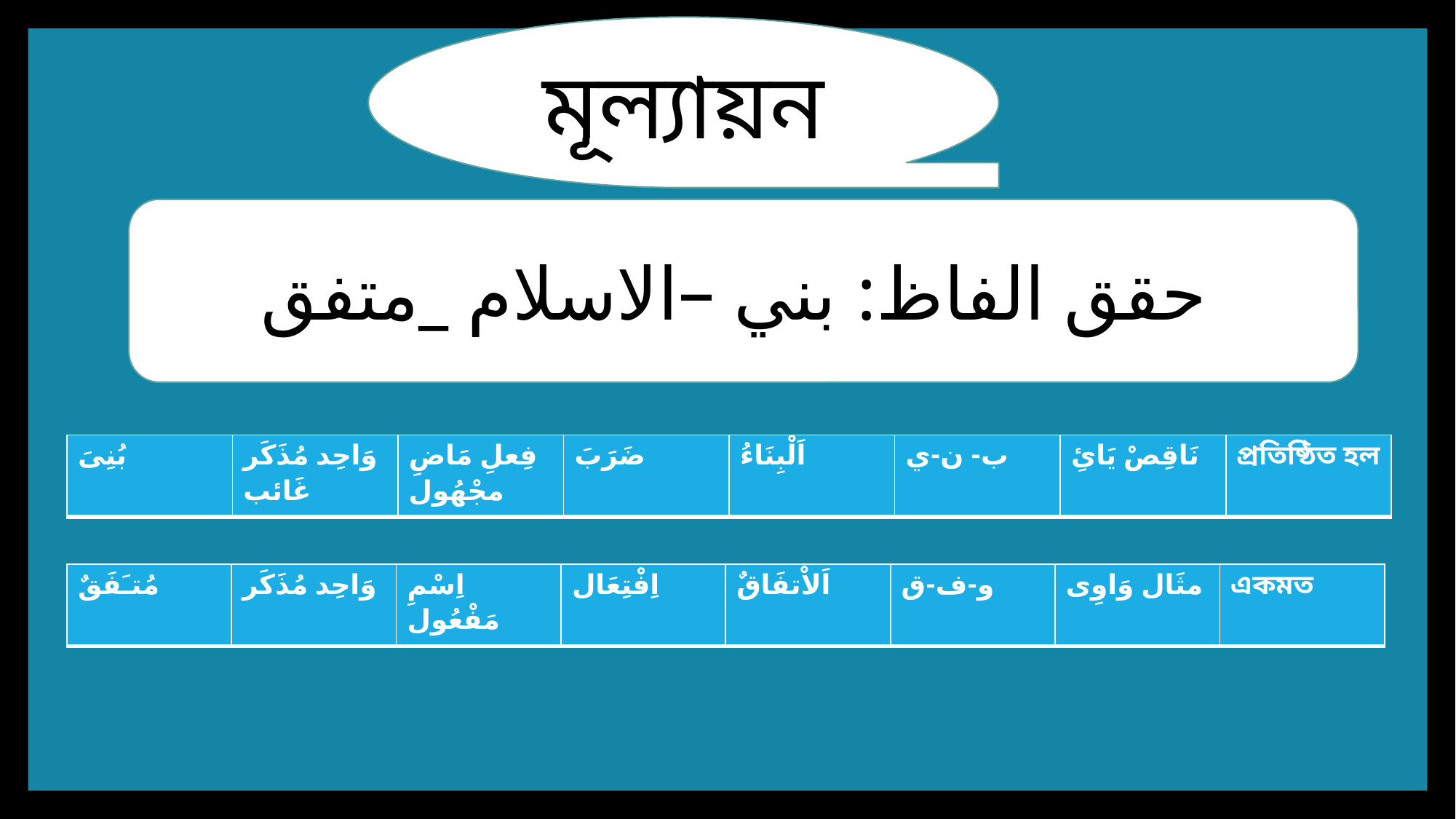

মূল্যায়ন
حقق الفاظ: بني –الاسلام _متفق
| بُنِىَ | وَاحِد مُذَكَر غَائب | فِعلِ مَاضِ مجْهُول | ضَرَبَ | اَلْبِنَاءُ | ب- ن-ي | نَاقِصْ يَائِ | প্রতিষ্ঠিত হল |
| --- | --- | --- | --- | --- | --- | --- | --- |
| مُتـَفَقٌ | وَاحِد مُذَكَر | اِسْمِ مَفْعُول | اِفْتِعَال | اَلاْتفَاقٌ | و-ف-ق | مثَال وَاوِى | একমত |
| --- | --- | --- | --- | --- | --- | --- | --- |